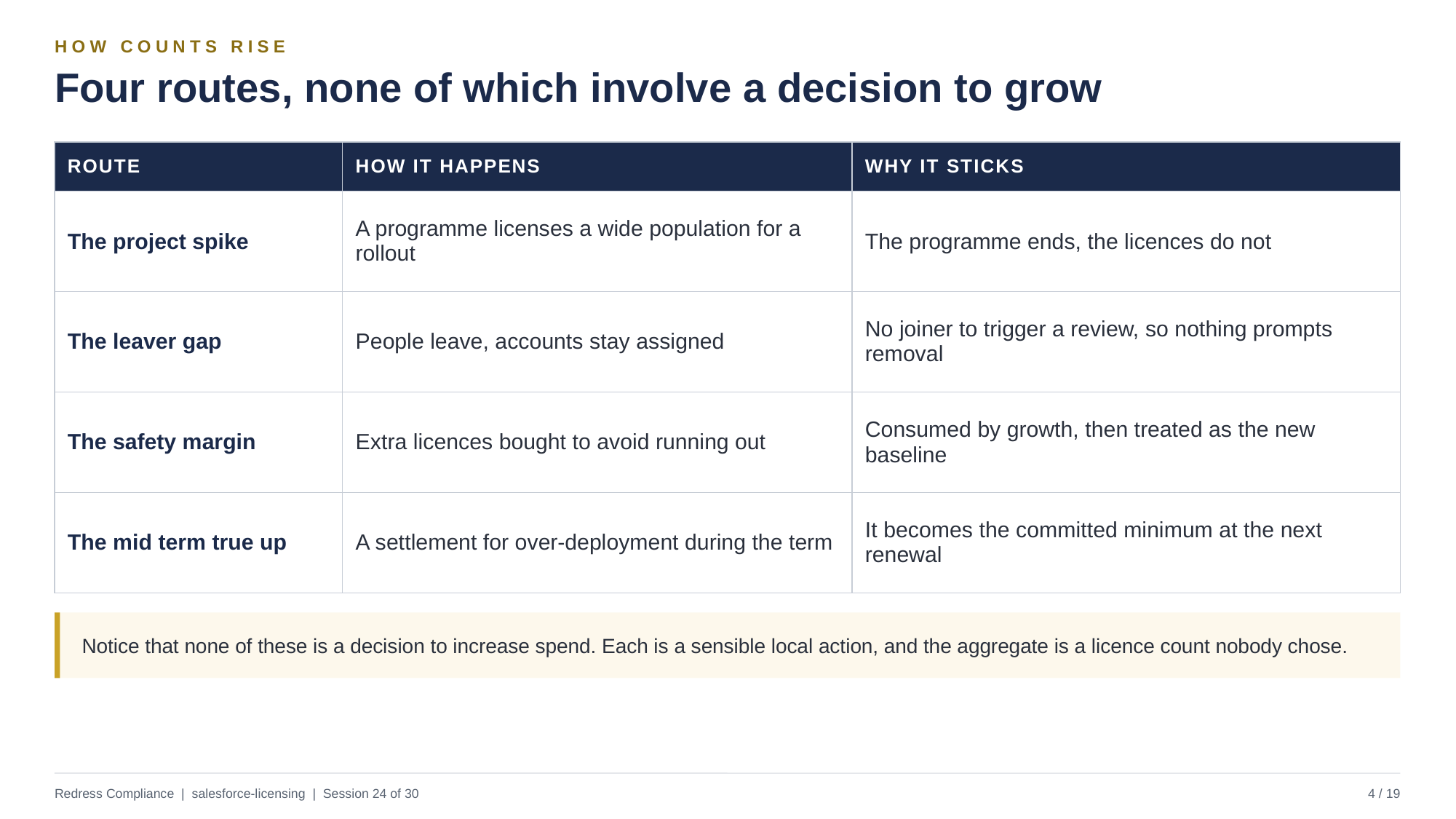

HOW COUNTS RISE
Four routes, none of which involve a decision to grow
| ROUTE | HOW IT HAPPENS | WHY IT STICKS |
| --- | --- | --- |
| The project spike | A programme licenses a wide population for a rollout | The programme ends, the licences do not |
| The leaver gap | People leave, accounts stay assigned | No joiner to trigger a review, so nothing prompts removal |
| The safety margin | Extra licences bought to avoid running out | Consumed by growth, then treated as the new baseline |
| The mid term true up | A settlement for over-deployment during the term | It becomes the committed minimum at the next renewal |

Notice that none of these is a decision to increase spend. Each is a sensible local action, and the aggregate is a licence count nobody chose.

Redress Compliance  |  salesforce-licensing  |  Session 24 of 30
4 / 19